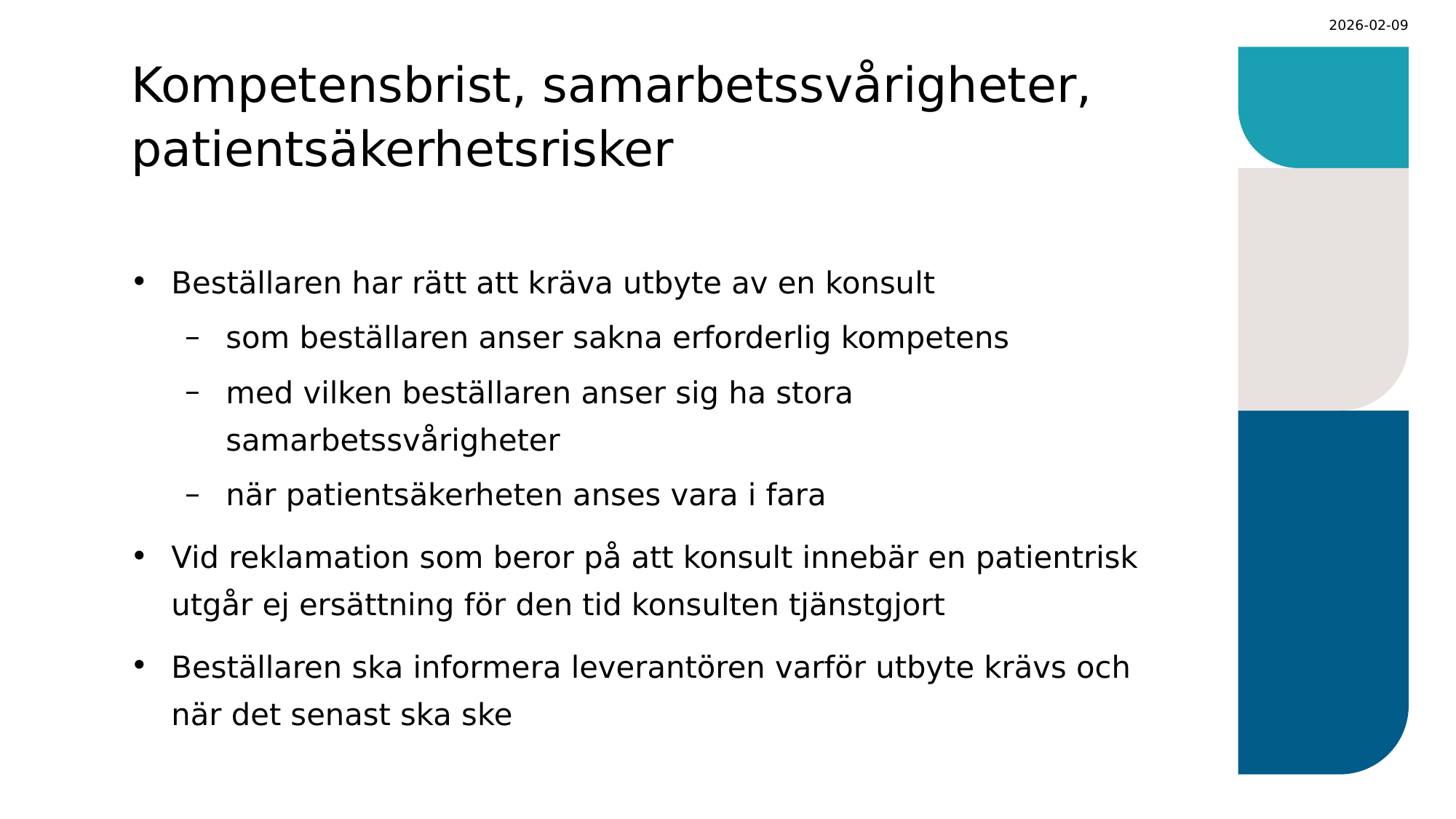

2026-02-09
# Kompetensbrist, samarbetssvårigheter, patientsäkerhetsrisker
Beställaren har rätt att kräva utbyte av en konsult
som beställaren anser sakna erforderlig kompetens
med vilken beställaren anser sig ha stora samarbetssvårigheter
när patientsäkerheten anses vara i fara
Vid reklamation som beror på att konsult innebär en patientrisk utgår ej ersättning för den tid konsulten tjänstgjort
Beställaren ska informera leverantören varför utbyte krävs och när det senast ska ske